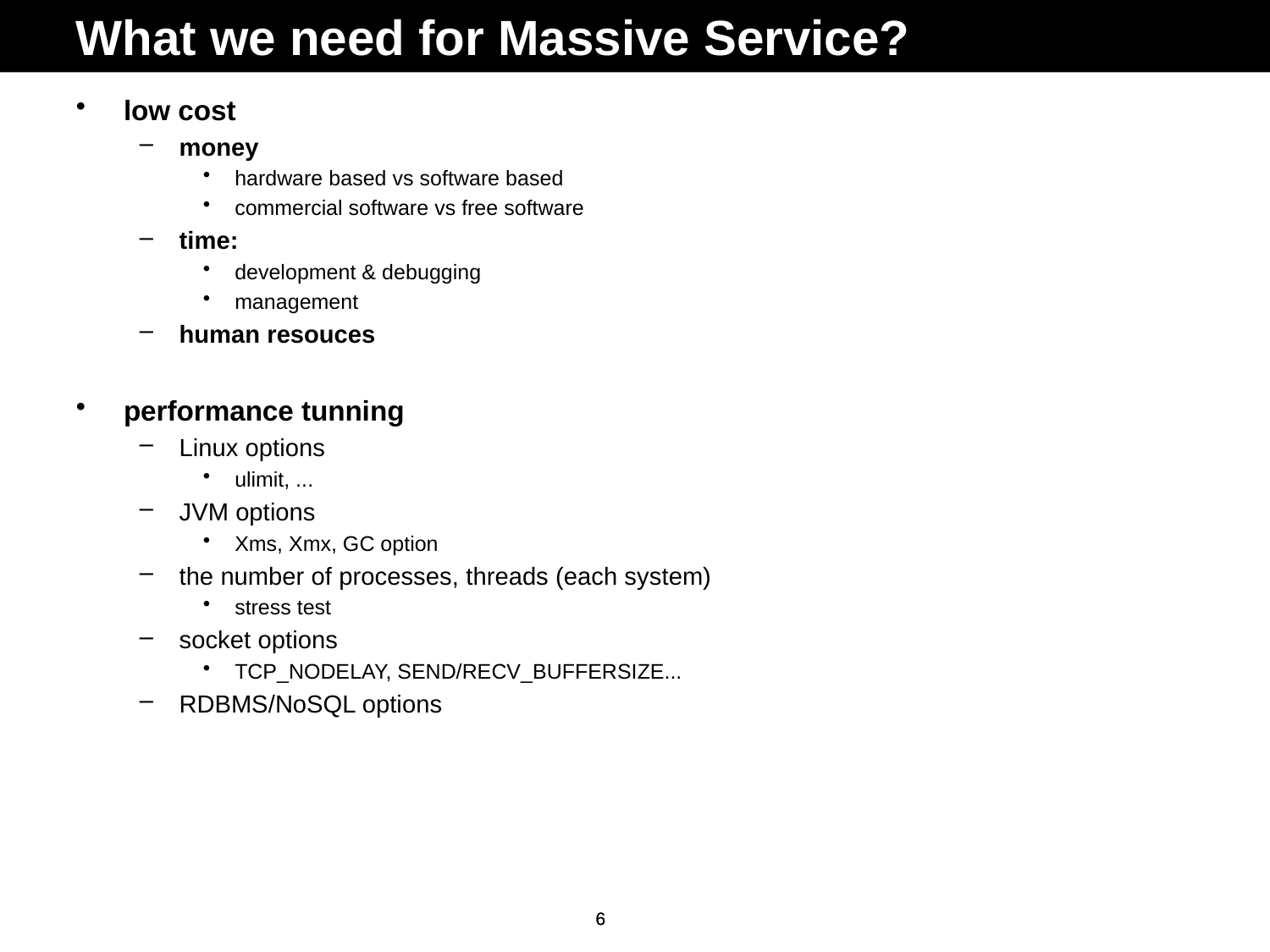

# What we need for Massive Service?
low cost
money
hardware based vs software based
commercial software vs free software
time:
development & debugging
management
human resouces

performance tunning
Linux options
ulimit, ...
JVM options
Xms, Xmx, GC option
the number of processes, threads (each system)
stress test
socket options
TCP_NODELAY, SEND/RECV_BUFFERSIZE...
RDBMS/NoSQL options